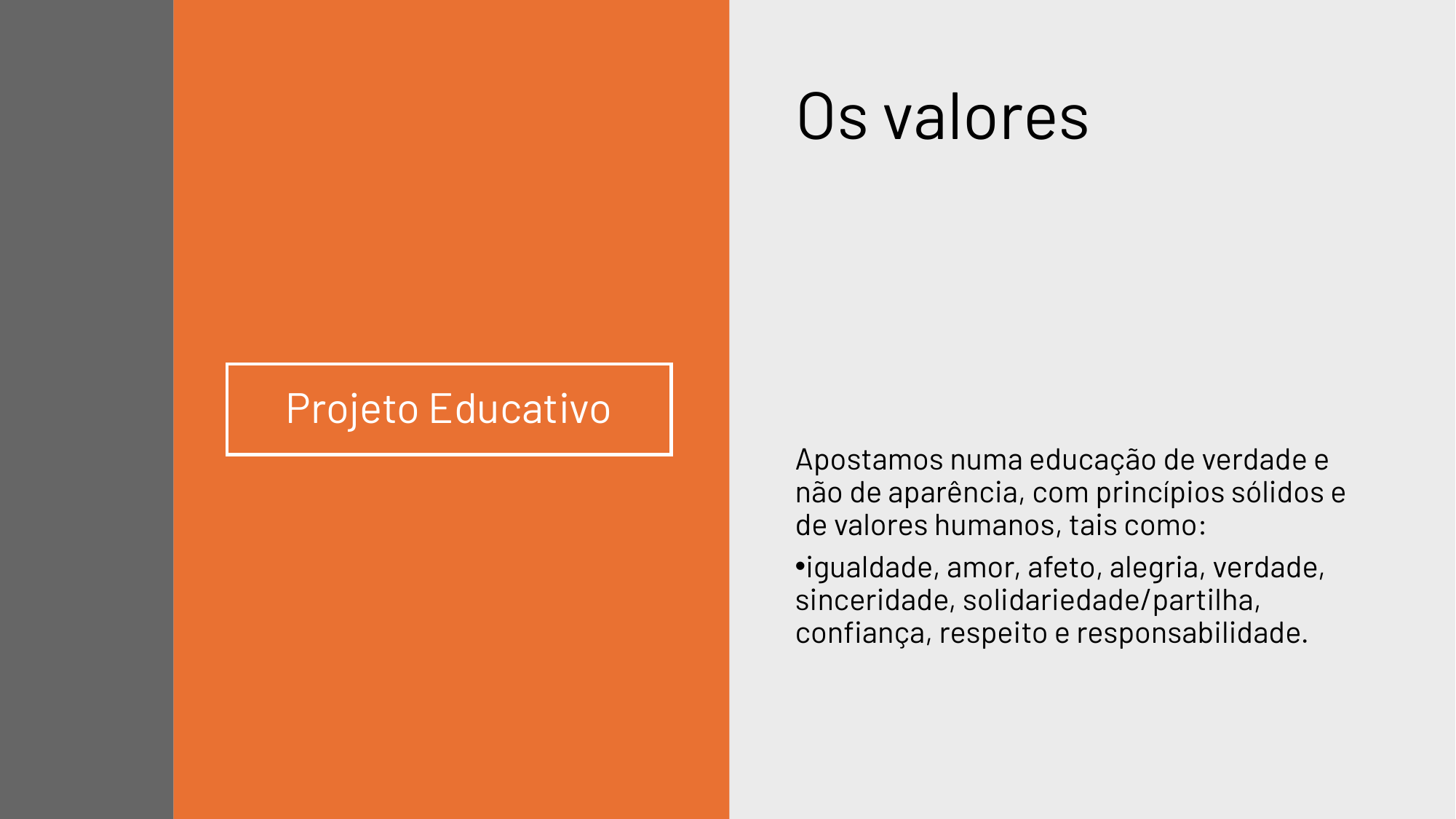

Os valores
# Projeto Educativo
Apostamos numa educação de verdade e não de aparência, com princípios sólidos e de valores humanos, tais como:
igualdade, amor, afeto, alegria, verdade, sinceridade, solidariedade/partilha, confiança, respeito e responsabilidade.